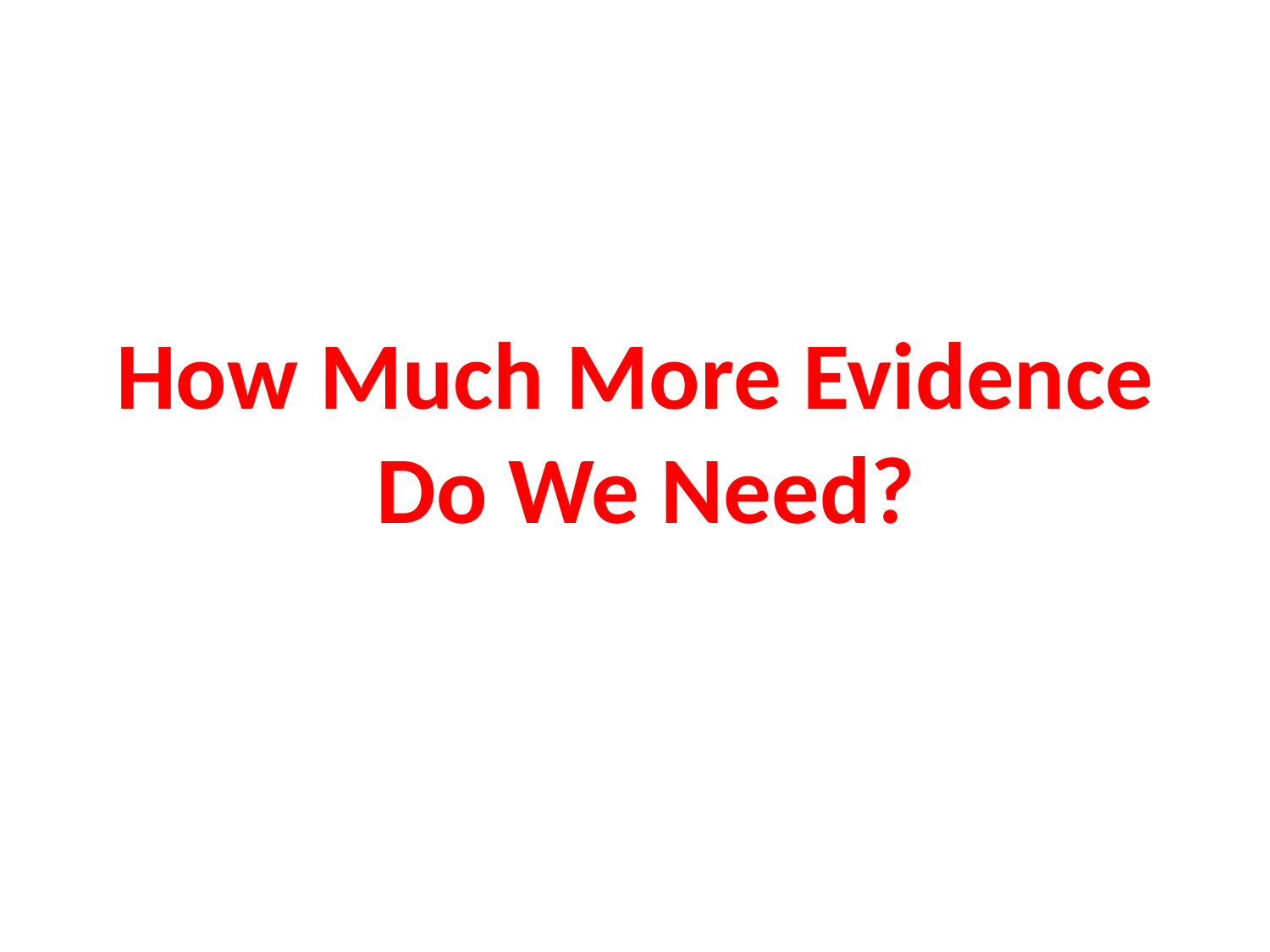

#
How Much More Evidence
 Do We Need?